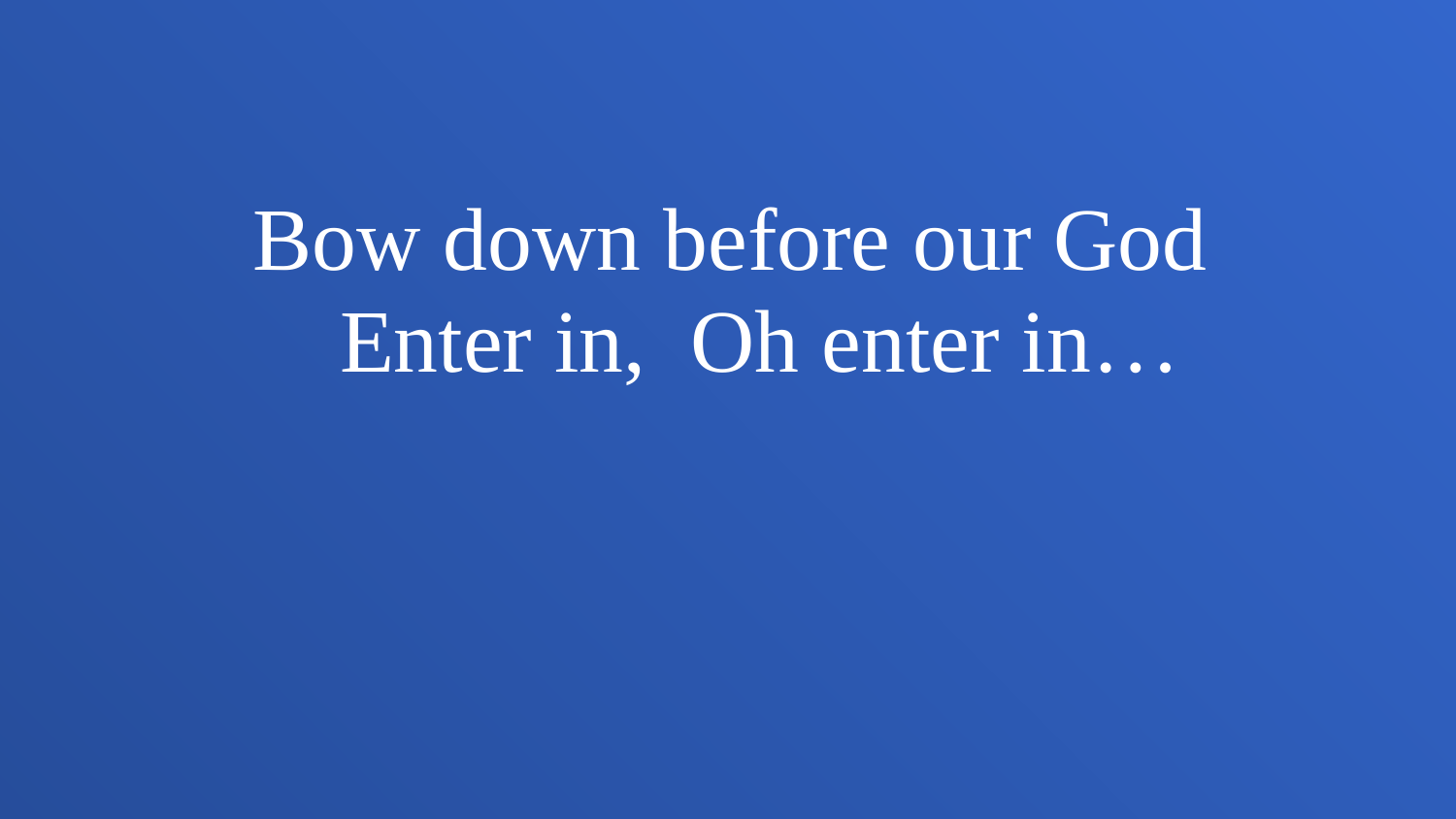

Bow down before our God
   Enter in,  Oh enter in…